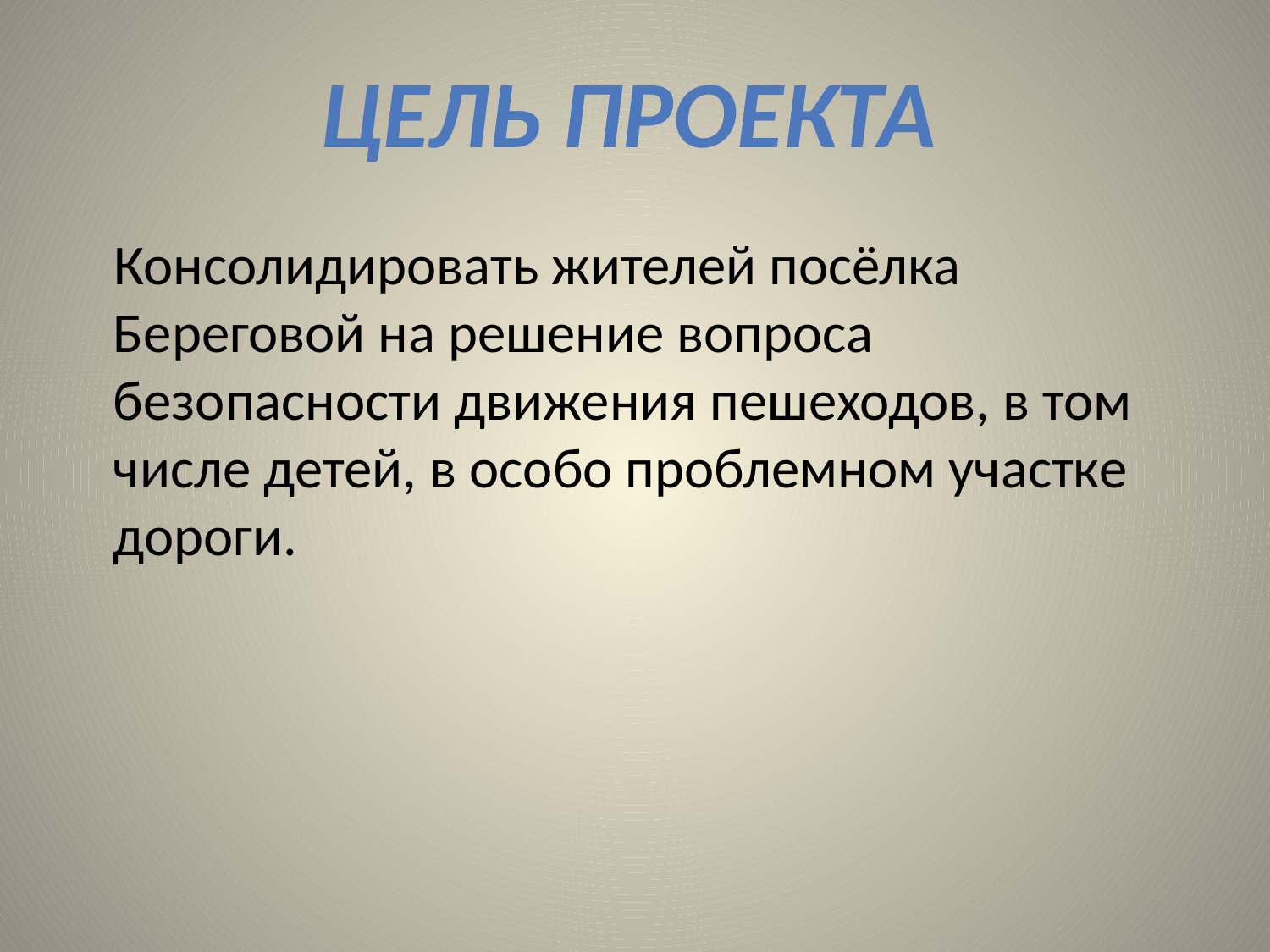

ЦЕЛЬ проекта
Консолидировать жителей посёлка Береговой на решение вопроса безопасности движения пешеходов, в том числе детей, в особо проблемном участке дороги.